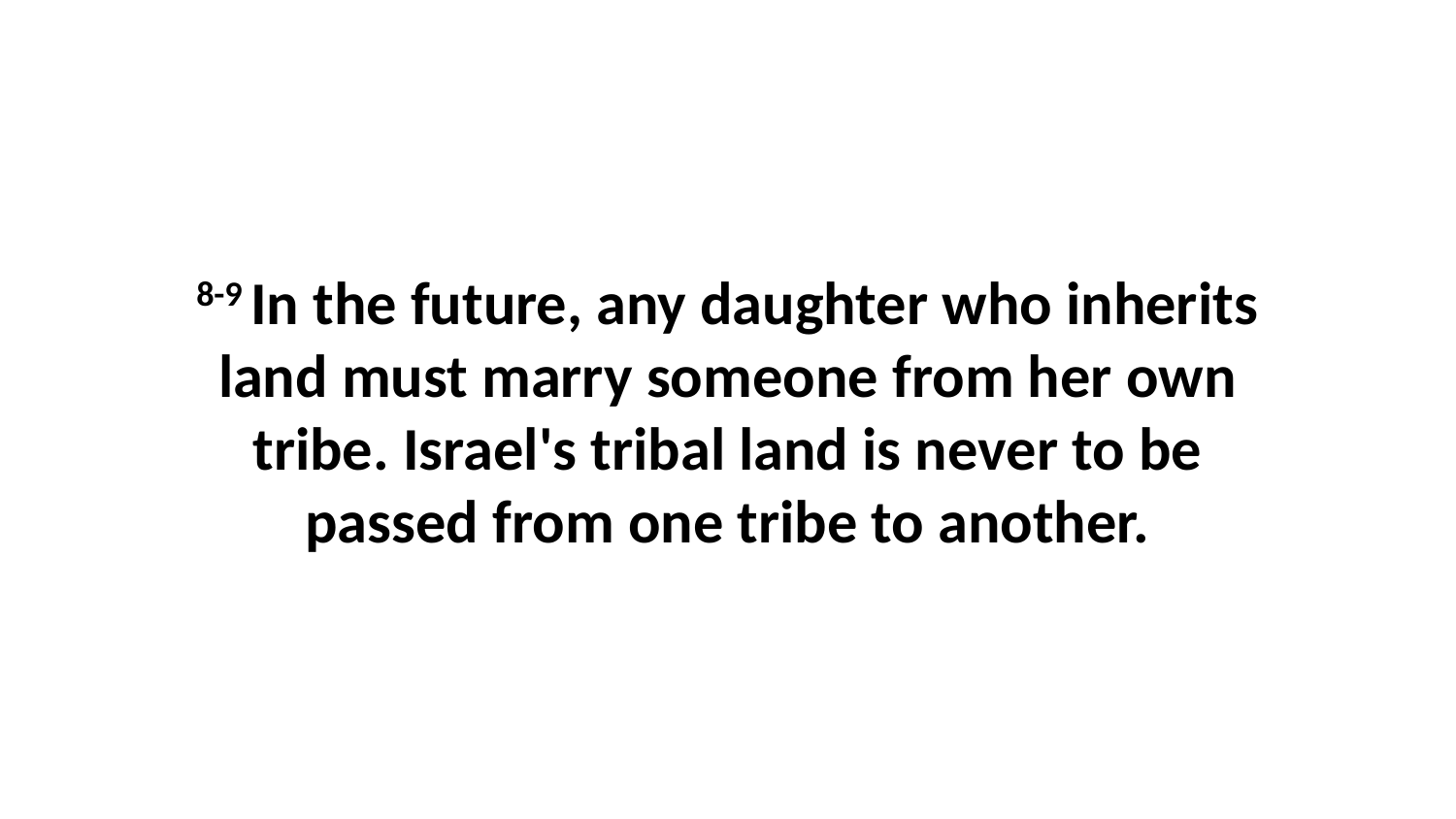

8-9 In the future, any daughter who inherits land must marry someone from her own tribe. Israel's tribal land is never to be passed from one tribe to another.